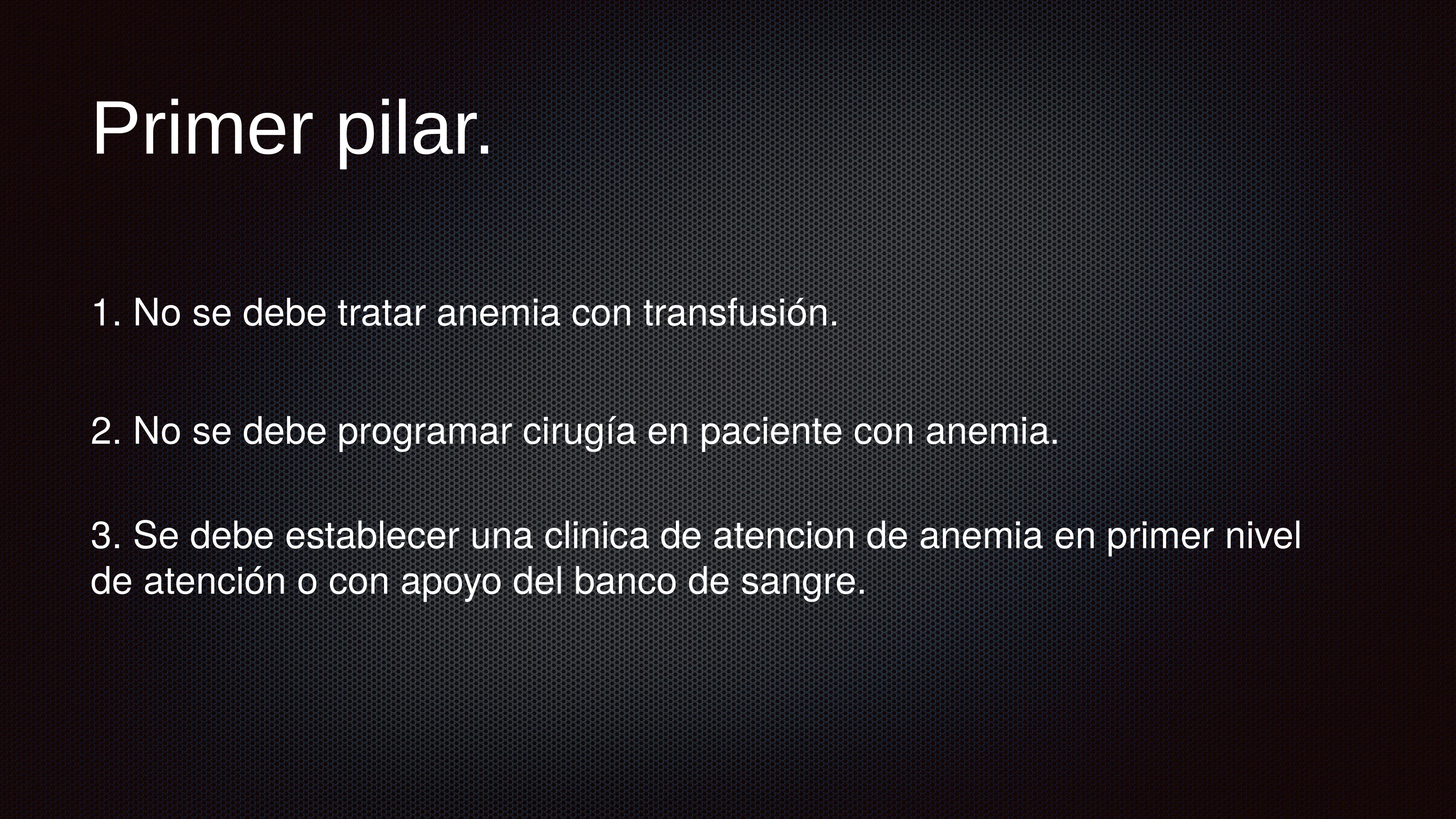

# Primer pilar.
1. No se debe tratar anemia con transfusión.

2. No se debe programar cirugía en paciente con anemia.

3. Se debe establecer una clinica de atencion de anemia en primer nivel de atención o con apoyo del banco de sangre.